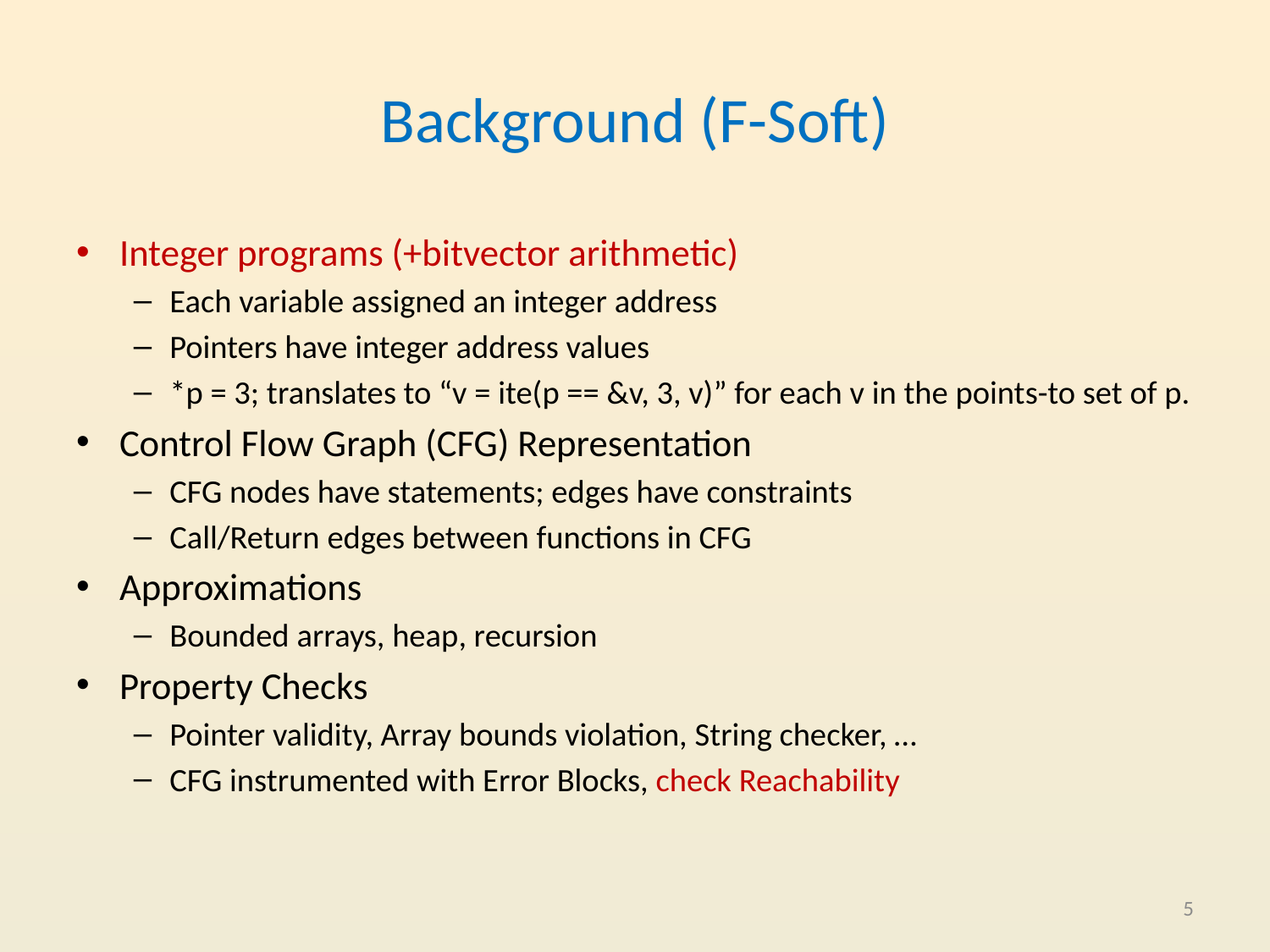

# Background (F-Soft)
Integer programs (+bitvector arithmetic)
Each variable assigned an integer address
Pointers have integer address values
*p = 3; translates to “v = ite(p == &v, 3, v)” for each v in the points-to set of p.
Control Flow Graph (CFG) Representation
CFG nodes have statements; edges have constraints
Call/Return edges between functions in CFG
Approximations
Bounded arrays, heap, recursion
Property Checks
Pointer validity, Array bounds violation, String checker, …
CFG instrumented with Error Blocks, check Reachability
5